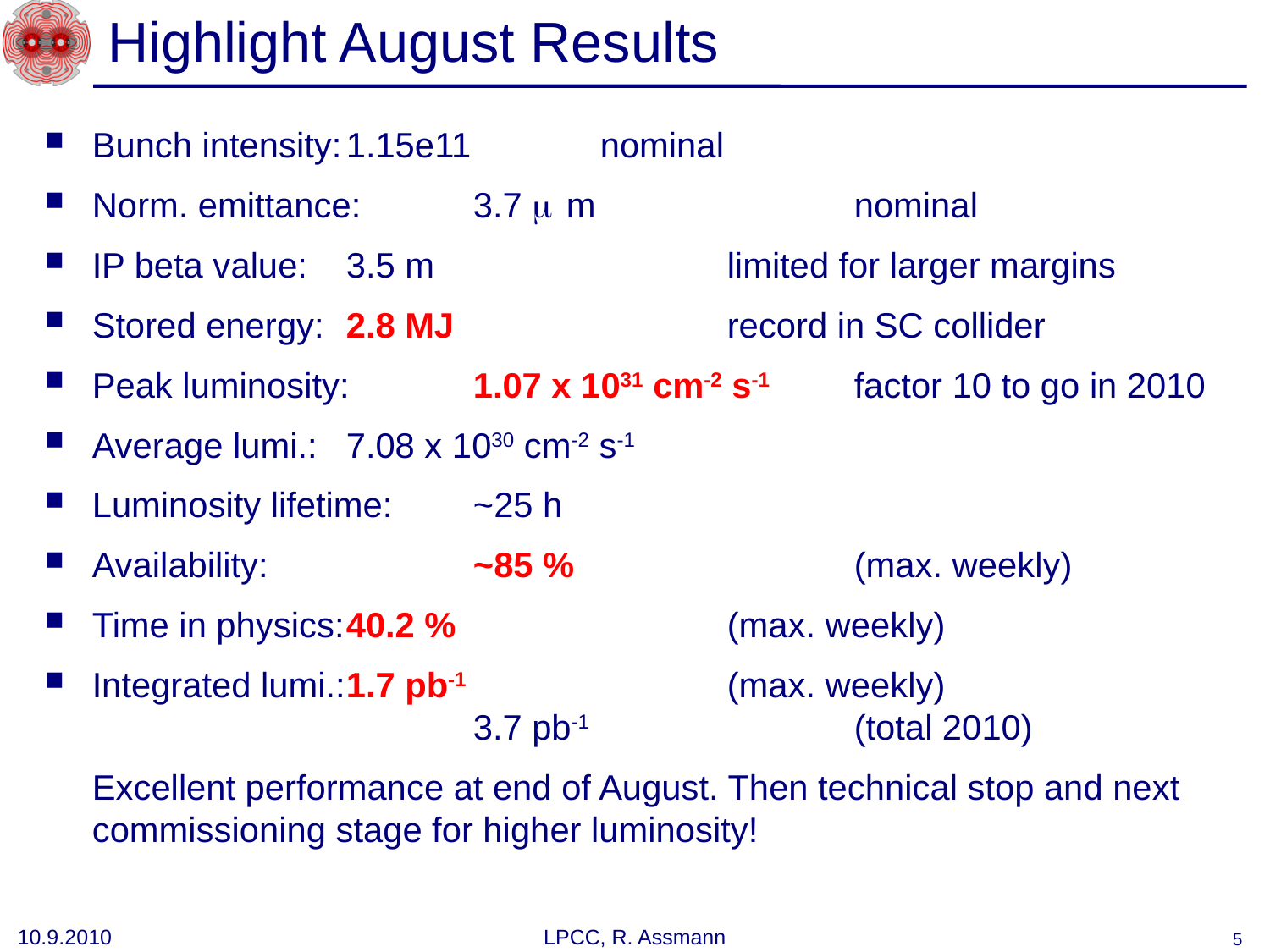

# Highlight August Results
Bunch intensity:	1.15e11		nominal
Norm. emittance:	3.7 μm			nominal
IP beta value:	3.5 m			limited for larger margins
Stored energy:	2.8 MJ  		record in SC collider
Peak luminosity:	1.07 x 1031 cm-2 s-1	factor 10 to go in 2010
Average lumi.:	7.08 x 1030 cm-2 s-1
Luminosity lifetime:	~25 h
Availability:		~85 %			(max. weekly)
Time in physics:	40.2 %			(max. weekly)
Integrated lumi.:	1.7 pb-1			(max. weekly)
			3.7 pb-1			(total 2010)
	Excellent performance at end of August. Then technical stop and next commissioning stage for higher luminosity!
10.9.2010
LPCC, R. Assmann
5